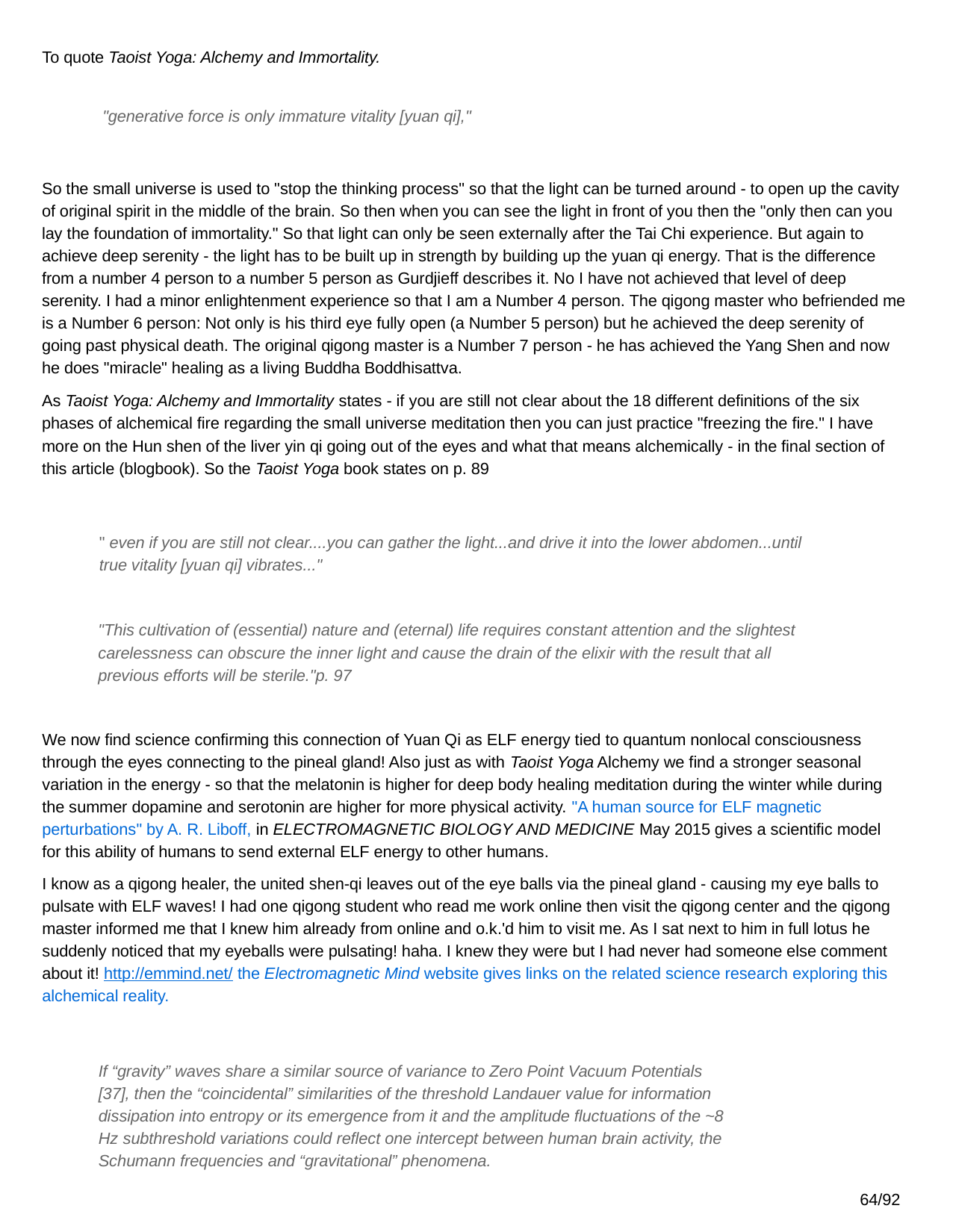

To quote Taoist Yoga: Alchemy and Immortality.
"generative force is only immature vitality [yuan qi],"
So the small universe is used to "stop the thinking process" so that the light can be turned around - to open up the cavity of original spirit in the middle of the brain. So then when you can see the light in front of you then the "only then can you lay the foundation of immortality." So that light can only be seen externally after the Tai Chi experience. But again to achieve deep serenity - the light has to be built up in strength by building up the yuan qi energy. That is the difference from a number 4 person to a number 5 person as Gurdjieff describes it. No I have not achieved that level of deep serenity. I had a minor enlightenment experience so that I am a Number 4 person. The qigong master who befriended me is a Number 6 person: Not only is his third eye fully open (a Number 5 person) but he achieved the deep serenity of going past physical death. The original qigong master is a Number 7 person - he has achieved the Yang Shen and now he does "miracle" healing as a living Buddha Boddhisattva.
As Taoist Yoga: Alchemy and Immortality states - if you are still not clear about the 18 different definitions of the six phases of alchemical fire regarding the small universe meditation then you can just practice "freezing the fire." I have more on the Hun shen of the liver yin qi going out of the eyes and what that means alchemically - in the final section of this article (blogbook). So the Taoist Yoga book states on p. 89
" even if you are still not clear....you can gather the light...and drive it into the lower abdomen...until true vitality [yuan qi] vibrates..."
"This cultivation of (essential) nature and (eternal) life requires constant attention and the slightest carelessness can obscure the inner light and cause the drain of the elixir with the result that all previous efforts will be sterile."p. 97
We now find science confirming this connection of Yuan Qi as ELF energy tied to quantum nonlocal consciousness through the eyes connecting to the pineal gland! Also just as with Taoist Yoga Alchemy we find a stronger seasonal variation in the energy - so that the melatonin is higher for deep body healing meditation during the winter while during the summer dopamine and serotonin are higher for more physical activity. "A human source for ELF magnetic perturbations" by A. R. Liboff, in ELECTROMAGNETIC BIOLOGY AND MEDICINE May 2015 gives a scientific model for this ability of humans to send external ELF energy to other humans.
I know as a qigong healer, the united shen-qi leaves out of the eye balls via the pineal gland - causing my eye balls to pulsate with ELF waves! I had one qigong student who read me work online then visit the qigong center and the qigong master informed me that I knew him already from online and o.k.'d him to visit me. As I sat next to him in full lotus he suddenly noticed that my eyeballs were pulsating! haha. I knew they were but I had never had someone else comment about it! http://emmind.net/ the Electromagnetic Mind website gives links on the related science research exploring this alchemical reality.
If “gravity” waves share a similar source of variance to Zero Point Vacuum Potentials [37], then the “coincidental” similarities of the threshold Landauer value for information dissipation into entropy or its emergence from it and the amplitude fluctuations of the ~8 Hz subthreshold variations could reflect one intercept between human brain activity, the Schumann frequencies and “gravitational” phenomena.
64/92